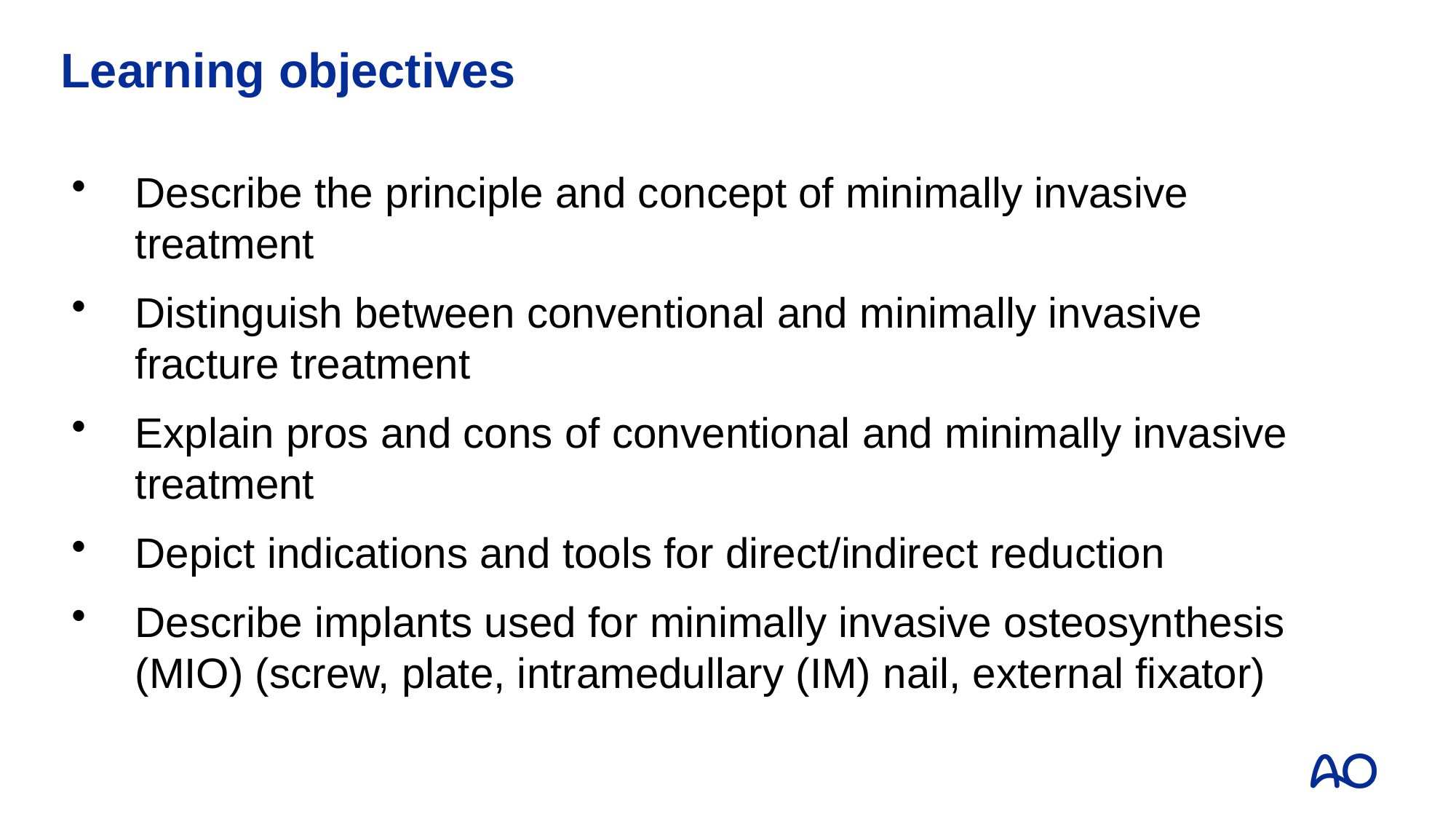

# Learning objectives
Describe the principle and concept of minimally invasive treatment
Distinguish between conventional and minimally invasive fracture treatment
Explain pros and cons of conventional and minimally invasive treatment
Depict indications and tools for direct/indirect reduction
Describe implants used for minimally invasive osteosynthesis (MIO) (screw, plate, intramedullary (IM) nail, external fixator)